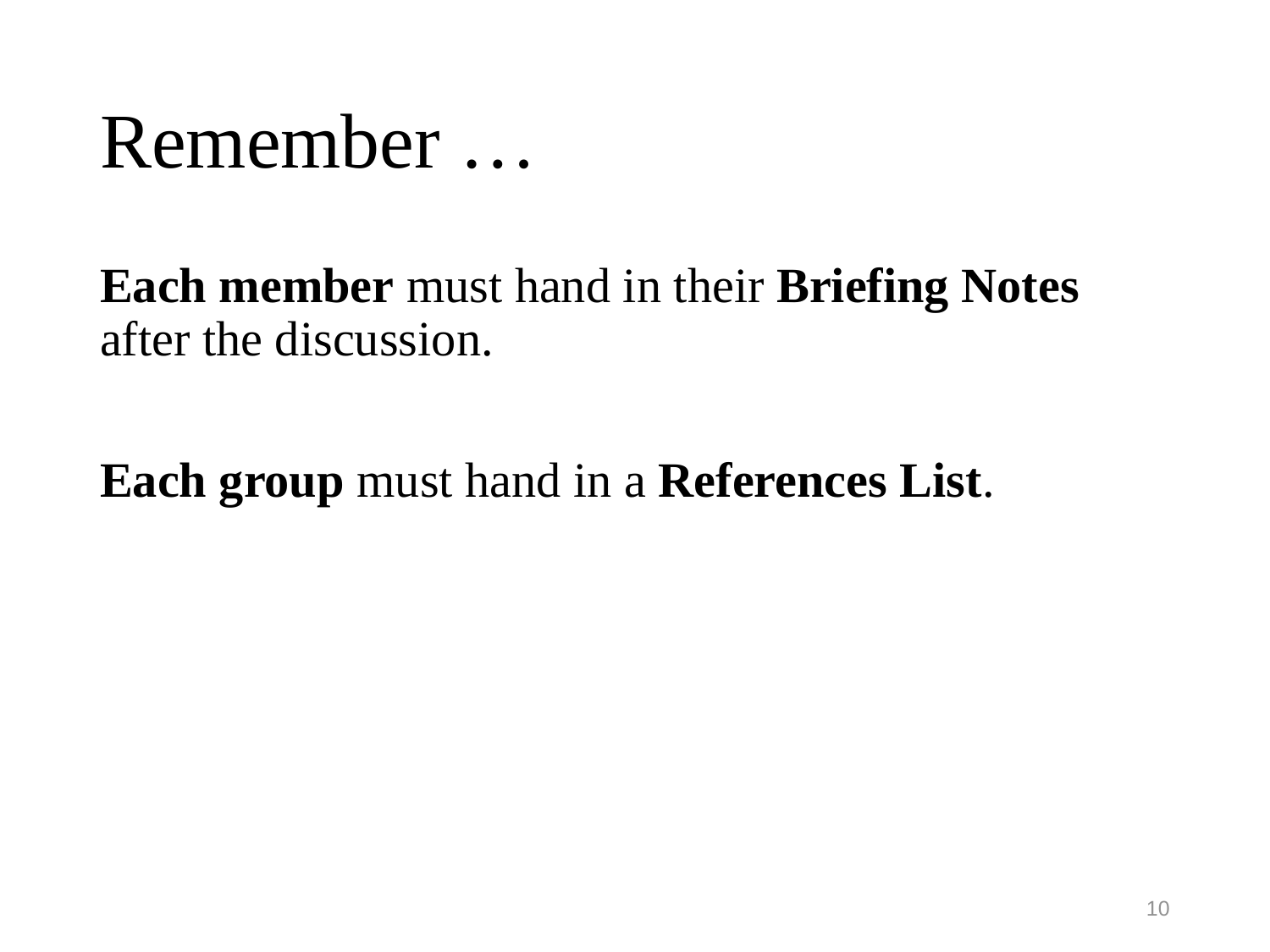

# Remember …
Each member must hand in their Briefing Notes after the discussion.

Each group must hand in a References List.
10